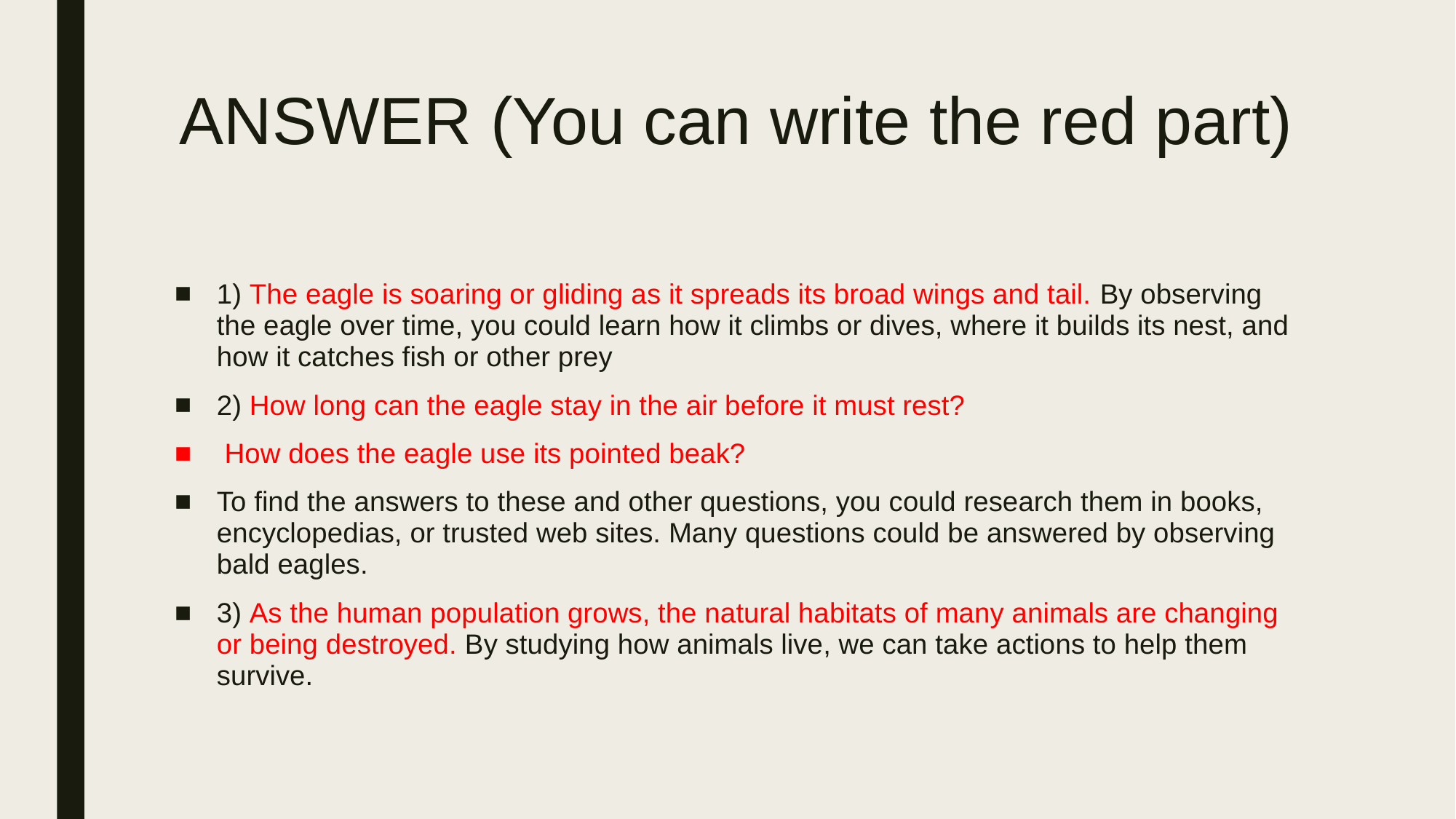

# ANSWER (You can write the red part)
1) The eagle is soaring or gliding as it spreads its broad wings and tail. By observing the eagle over time, you could learn how it climbs or dives, where it builds its nest, and how it catches fish or other prey
2) How long can the eagle stay in the air before it must rest?
 How does the eagle use its pointed beak?
To find the answers to these and other questions, you could research them in books, encyclopedias, or trusted web sites. Many questions could be answered by observing bald eagles.
3) As the human population grows, the natural habitats of many animals are changing or being destroyed. By studying how animals live, we can take actions to help them survive.